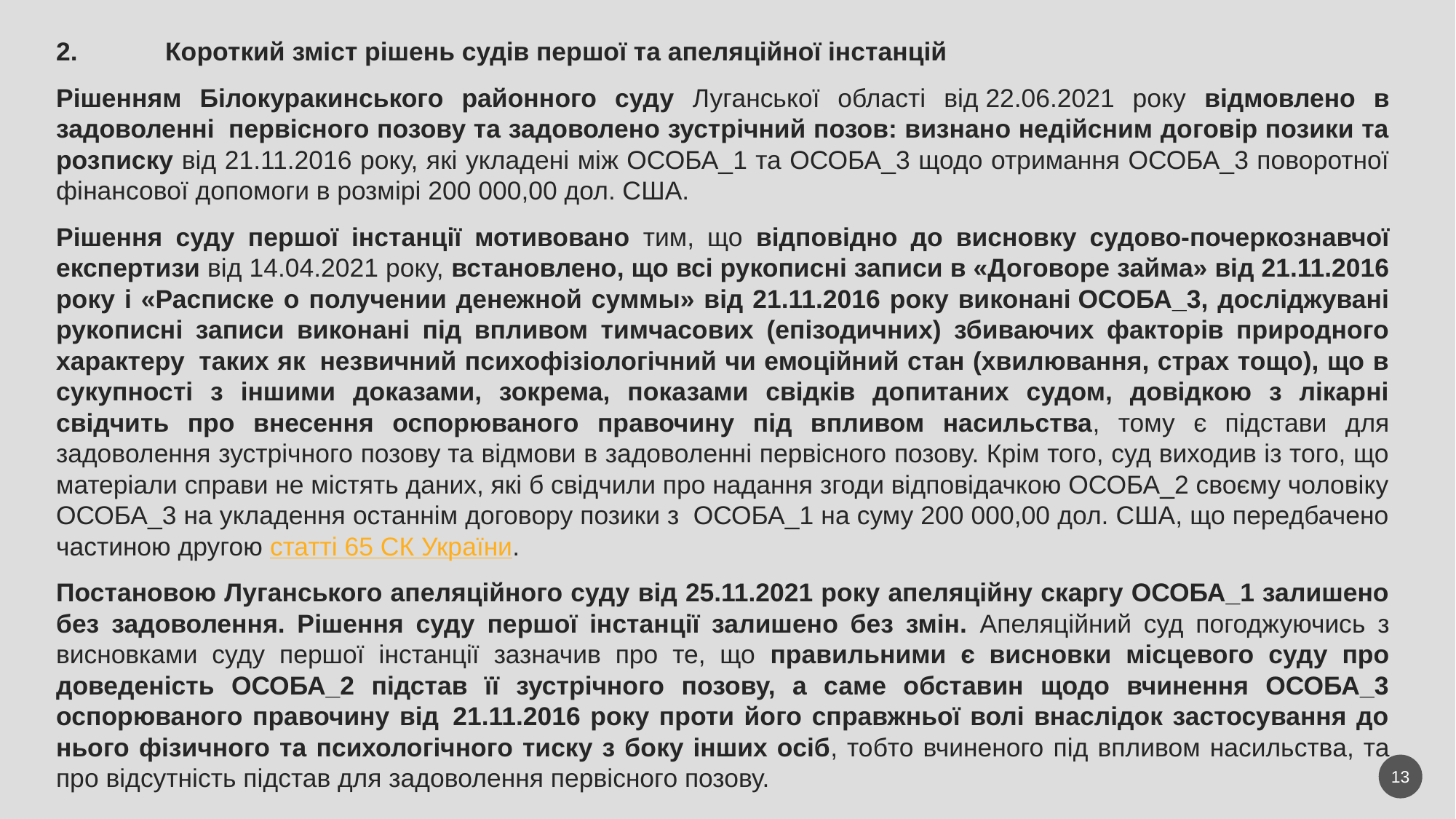

2.	Короткий зміст рішень судів першої та апеляційної інстанцій
Рішенням Білокуракинського районного суду Луганської області від 22.06.2021 року відмовлено в задоволенні  первісного позову та задоволено зустрічний позов: визнано недійсним договір позики та розписку від 21.11.2016 року, які укладені між ОСОБА_1 та ОСОБА_3 щодо отримання ОСОБА_3 поворотної фінансової допомоги в розмірі 200 000,00 дол. США.
Рішення суду першої інстанції мотивовано тим, що відповідно до висновку судово-почеркознавчої експертизи від 14.04.2021 року, встановлено, що всі рукописні записи в «Договоре займа» від 21.11.2016 року і «Расписке о получении денежной суммы» від 21.11.2016 року виконані ОСОБА_3, досліджувані рукописні записи виконані під впливом тимчасових (епізодичних) збиваючих факторів природного характеру  таких як  незвичний психофізіологічний чи емоційний стан (хвилювання, страх тощо), що в сукупності з іншими доказами, зокрема, показами свідків допитаних судом, довідкою з лікарні свідчить про внесення оспорюваного правочину під впливом насильства, тому є підстави для задоволення зустрічного позову та відмови в задоволенні первісного позову. Крім того, суд виходив із того, що матеріали справи не містять даних, які б свідчили про надання згоди відповідачкою ОСОБА_2 своєму чоловіку ОСОБА_3 на укладення останнім договору позики з  ОСОБА_1 на суму 200 000,00 дол. США, що передбачено частиною другою статті 65 СК України.
Постановою Луганського апеляційного суду від 25.11.2021 року апеляційну скаргу ОСОБА_1 залишено без задоволення. Рішення суду першої інстанції залишено без змін. Апеляційний суд погоджуючись з висновками суду першої інстанції зазначив про те, що правильними є висновки місцевого суду про доведеність ОСОБА_2 підстав її зустрічного позову, а саме обставин щодо вчинення ОСОБА_3 оспорюваного правочину від  21.11.2016 року проти його справжньої волі внаслідок застосування до нього фізичного та психологічного тиску з боку інших осіб, тобто вчиненого під впливом насильства, та про відсутність підстав для задоволення первісного позову.

13